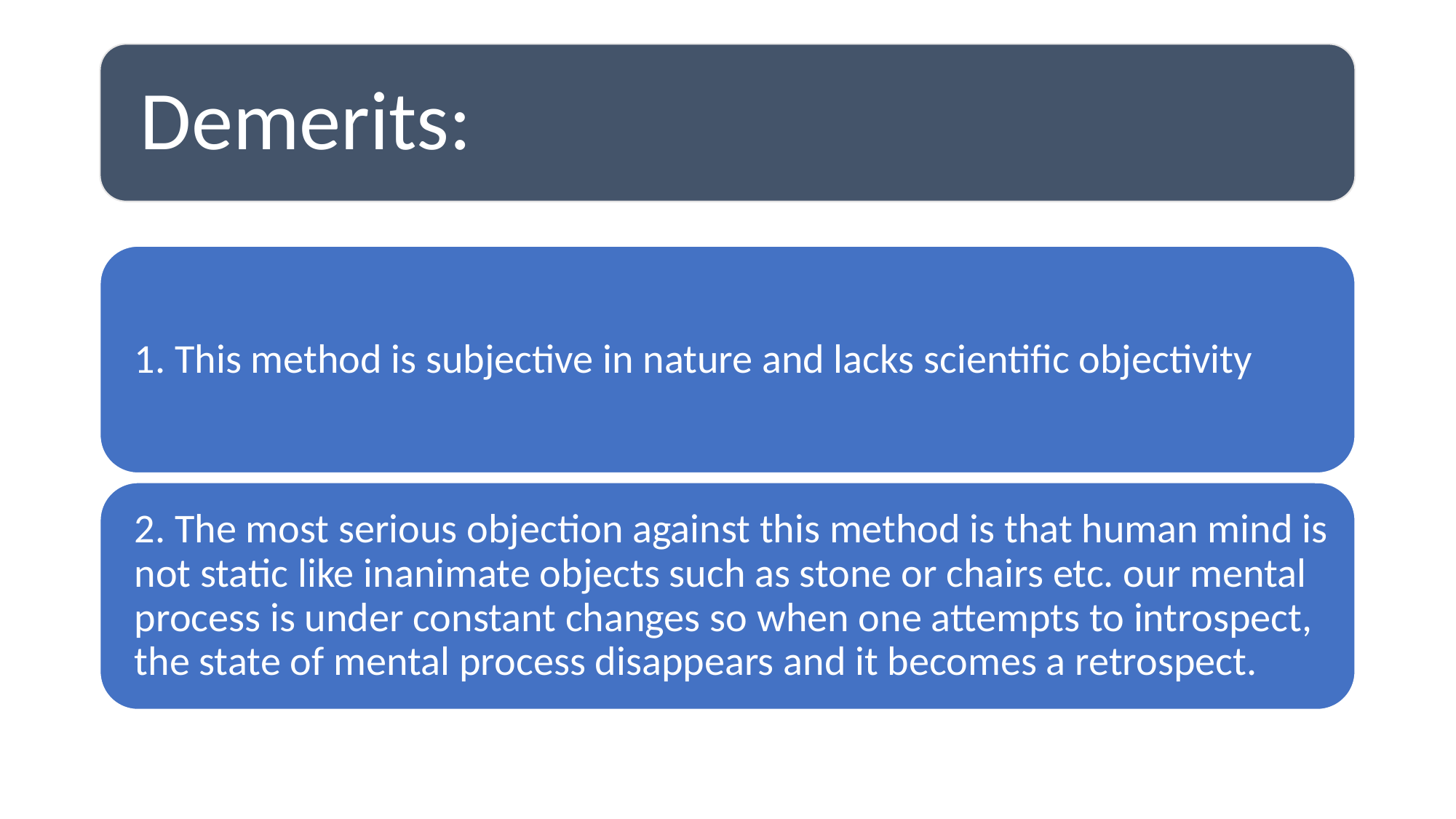

Demerits:
1. This method is subjective in nature and lacks scientific objectivity
2. The most serious objection against this method is that human mind is not static like inanimate objects such as stone or chairs etc. our mental process is under constant changes so when one attempts to introspect, the state of mental process disappears and it becomes a retrospect.